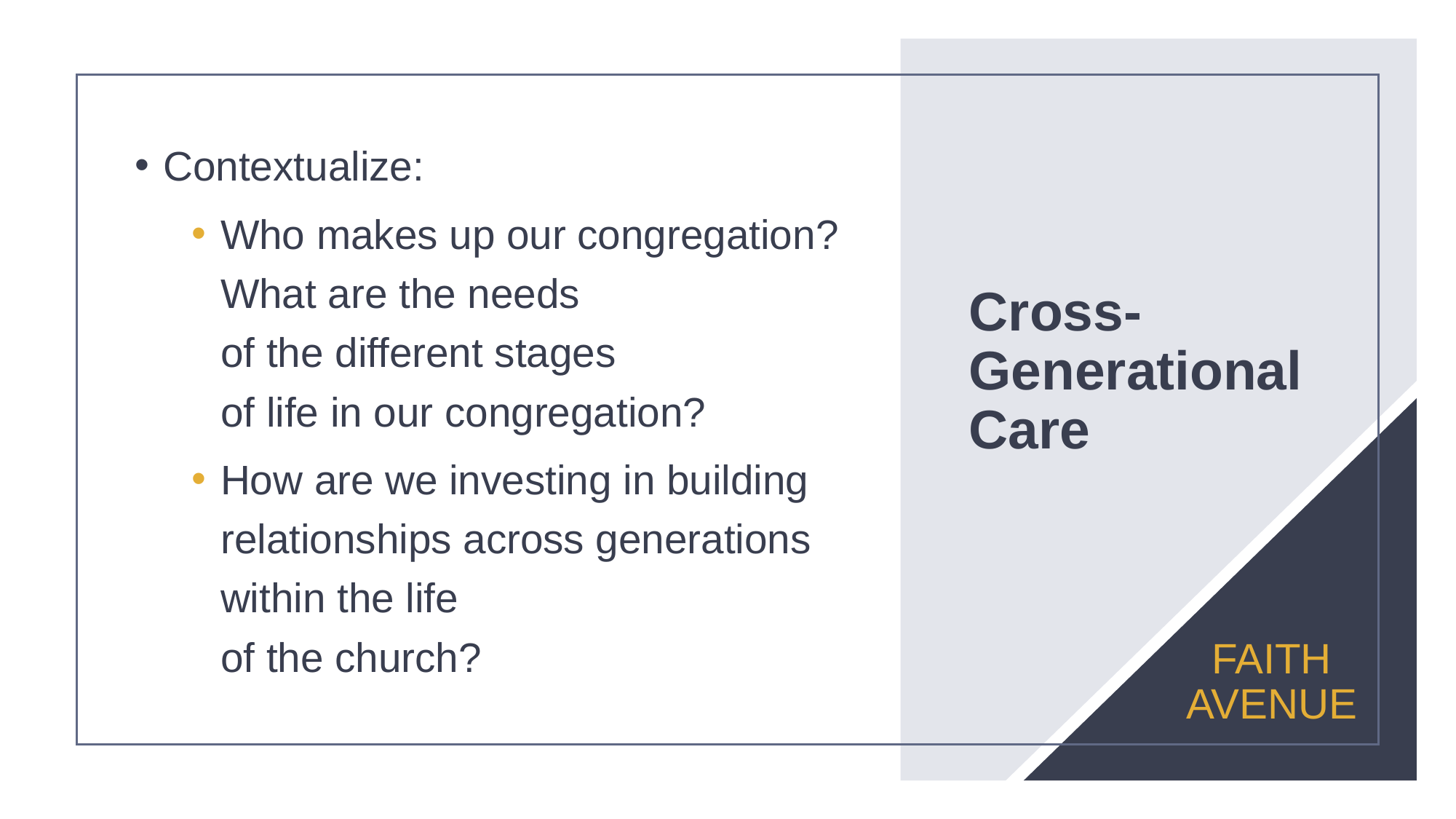

Contextualize:
Who makes up our congregation?
What are the needs
of the different stages
of life in our congregation?
How are we investing in building relationships across generations within the life
of the church?
Cross-Generational Care

FAITH AVENUE